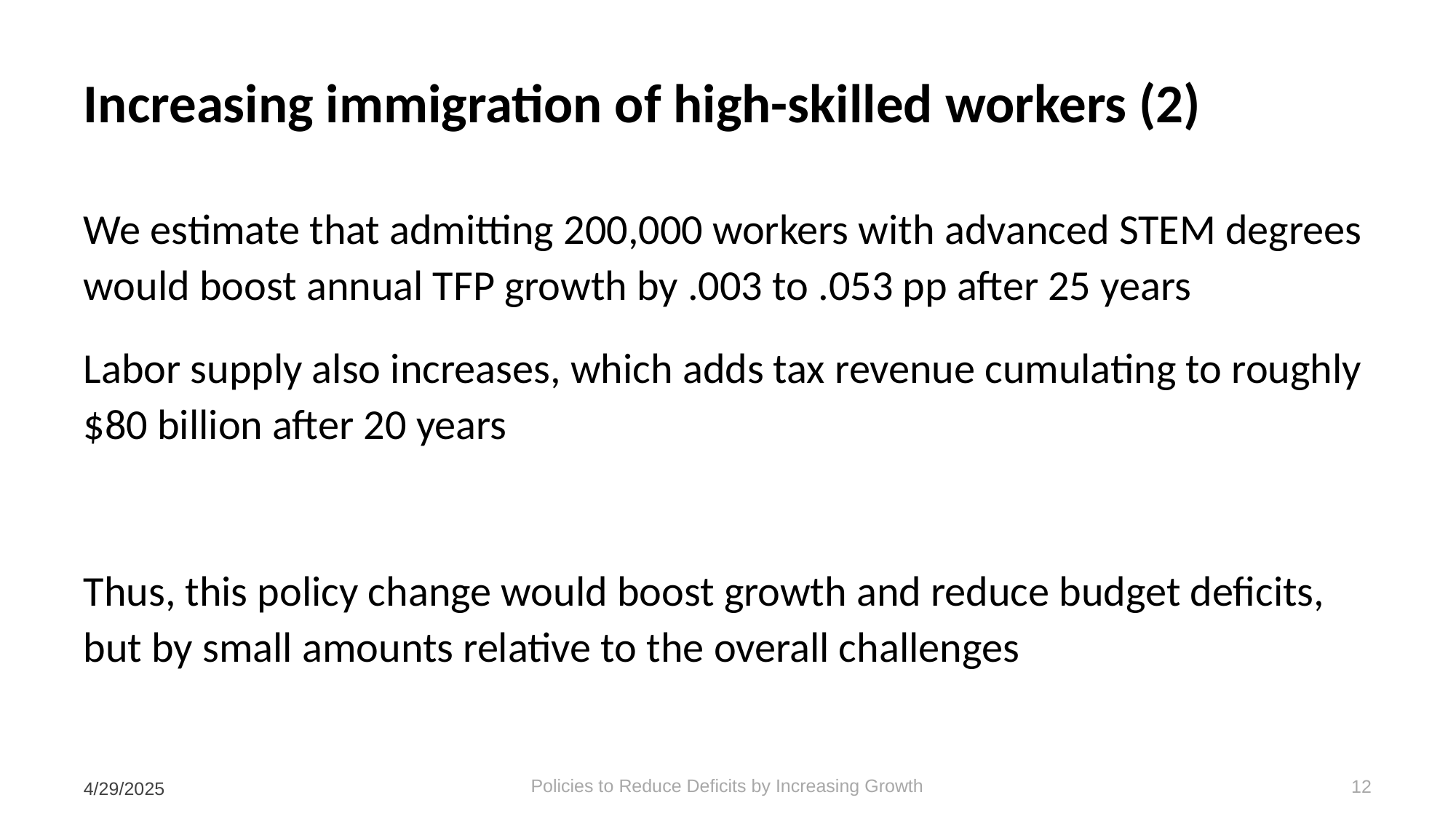

# Increasing immigration of high-skilled workers (2)
We estimate that admitting 200,000 workers with advanced STEM degrees would boost annual TFP growth by .003 to .053 pp after 25 years
Labor supply also increases, which adds tax revenue cumulating to roughly $80 billion after 20 years

Thus, this policy change would boost growth and reduce budget deficits, but by small amounts relative to the overall challenges
4/29/2025
Policies to Reduce Deficits by Increasing Growth
12